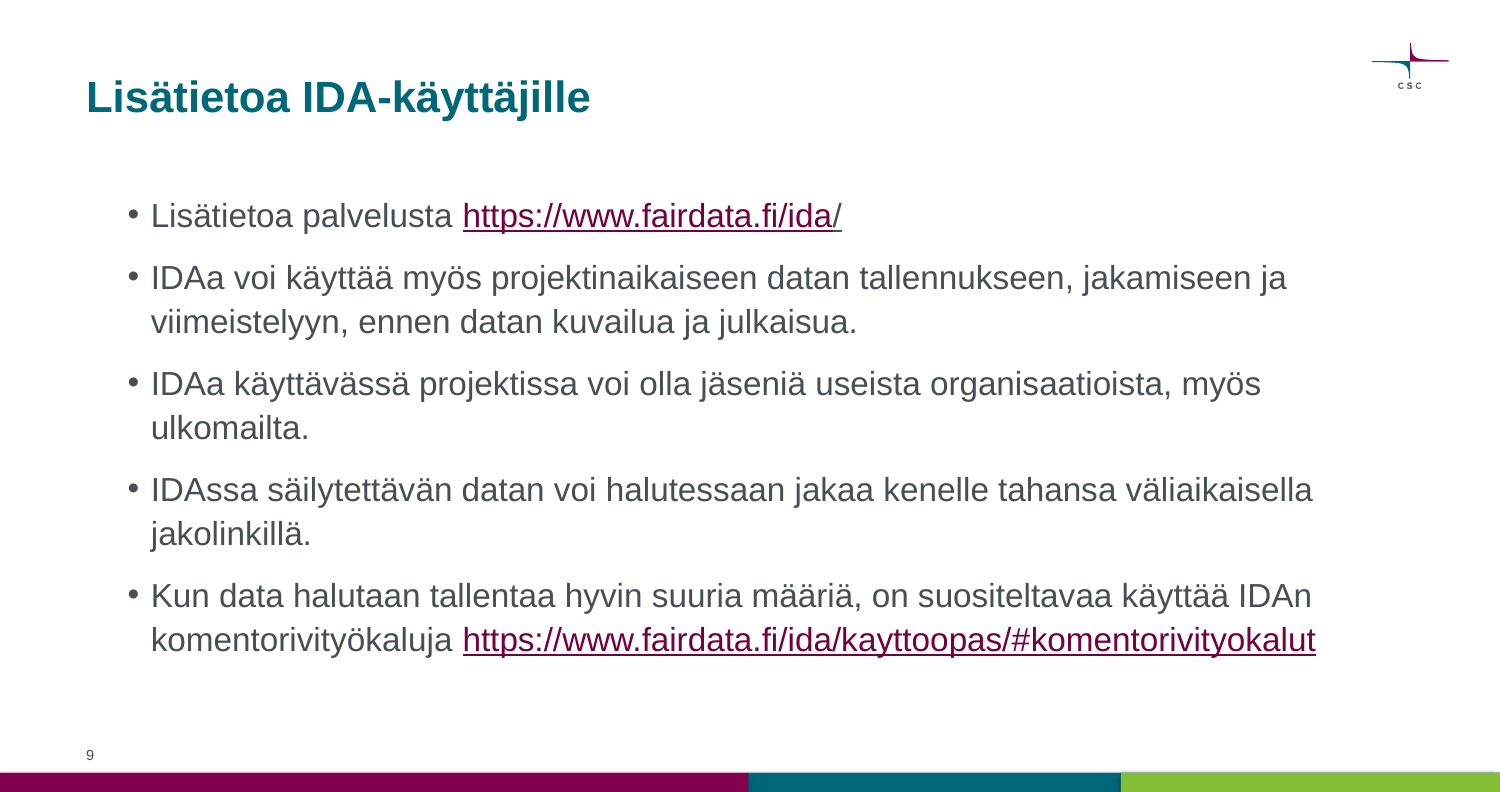

# Lisätietoa IDA-käyttäjille
Lisätietoa palvelusta https://www.fairdata.fi/ida/
IDAa voi käyttää myös projektinaikaiseen datan tallennukseen, jakamiseen ja viimeistelyyn, ennen datan kuvailua ja julkaisua.
IDAa käyttävässä projektissa voi olla jäseniä useista organisaatioista, myös ulkomailta.
IDAssa säilytettävän datan voi halutessaan jakaa kenelle tahansa väliaikaisella jakolinkillä.
Kun data halutaan tallentaa hyvin suuria määriä, on suositeltavaa käyttää IDAn komentorivityökaluja https://www.fairdata.fi/ida/kayttoopas/#komentorivityokalut

9